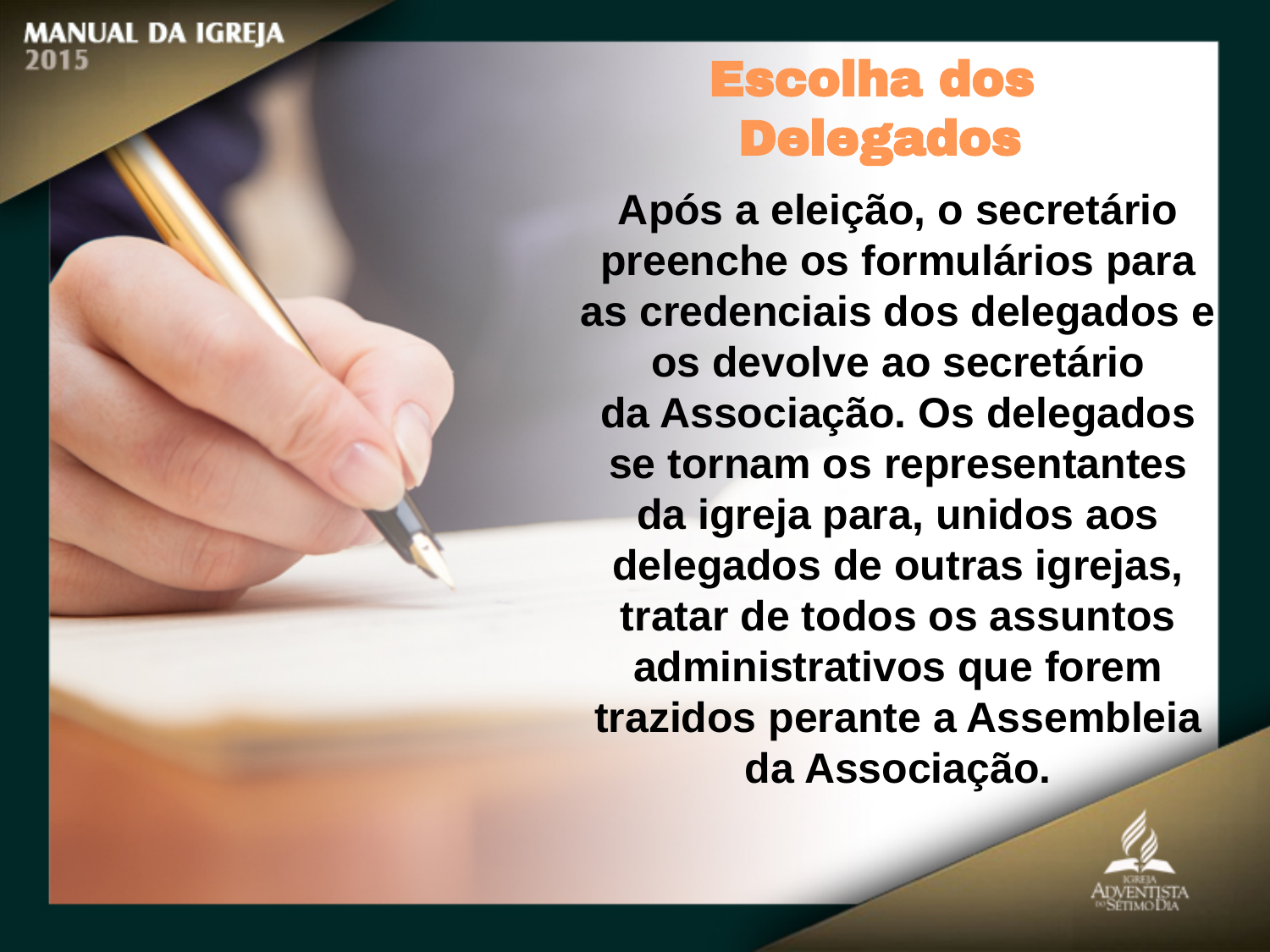

Escolha dos
Delegados
Após a eleição, o secretário
preenche os formulários para as credenciais dos delegados e os devolve ao secretário
da Associação. Os delegados se tornam os representantes da igreja para, unidos aos delegados de outras igrejas, tratar de todos os assuntos administrativos que forem trazidos perante a Assembleia da Associação.